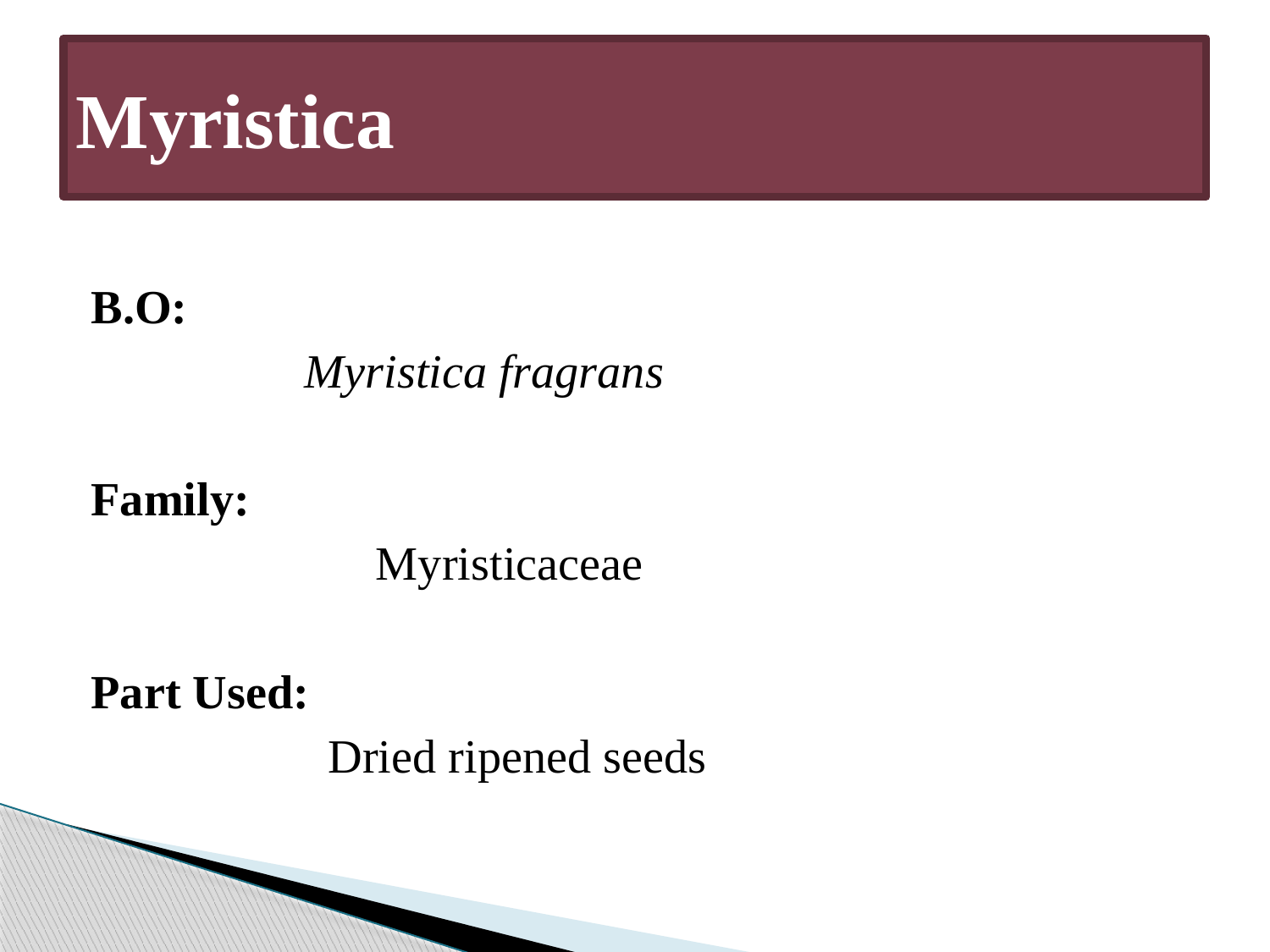

# Myristica

B.O:
                  Myristica fragrans

Family:
                        Myristicaceae

Part Used:
                    Dried ripened seeds